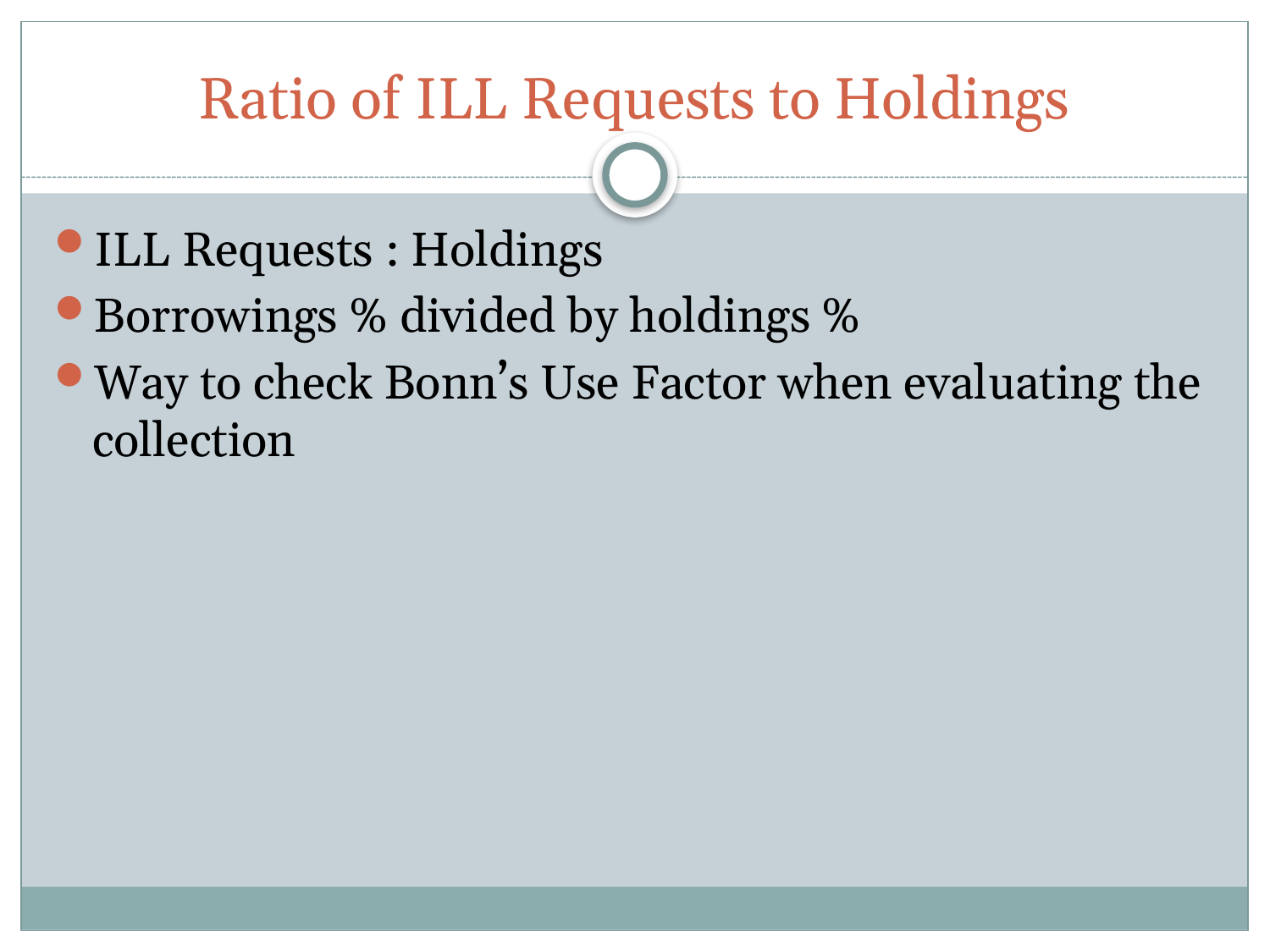

# Ratio of ILL Requests to Holdings
ILL Requests : Holdings
Borrowings % divided by holdings %
Way to check Bonn’s Use Factor when evaluating the collection